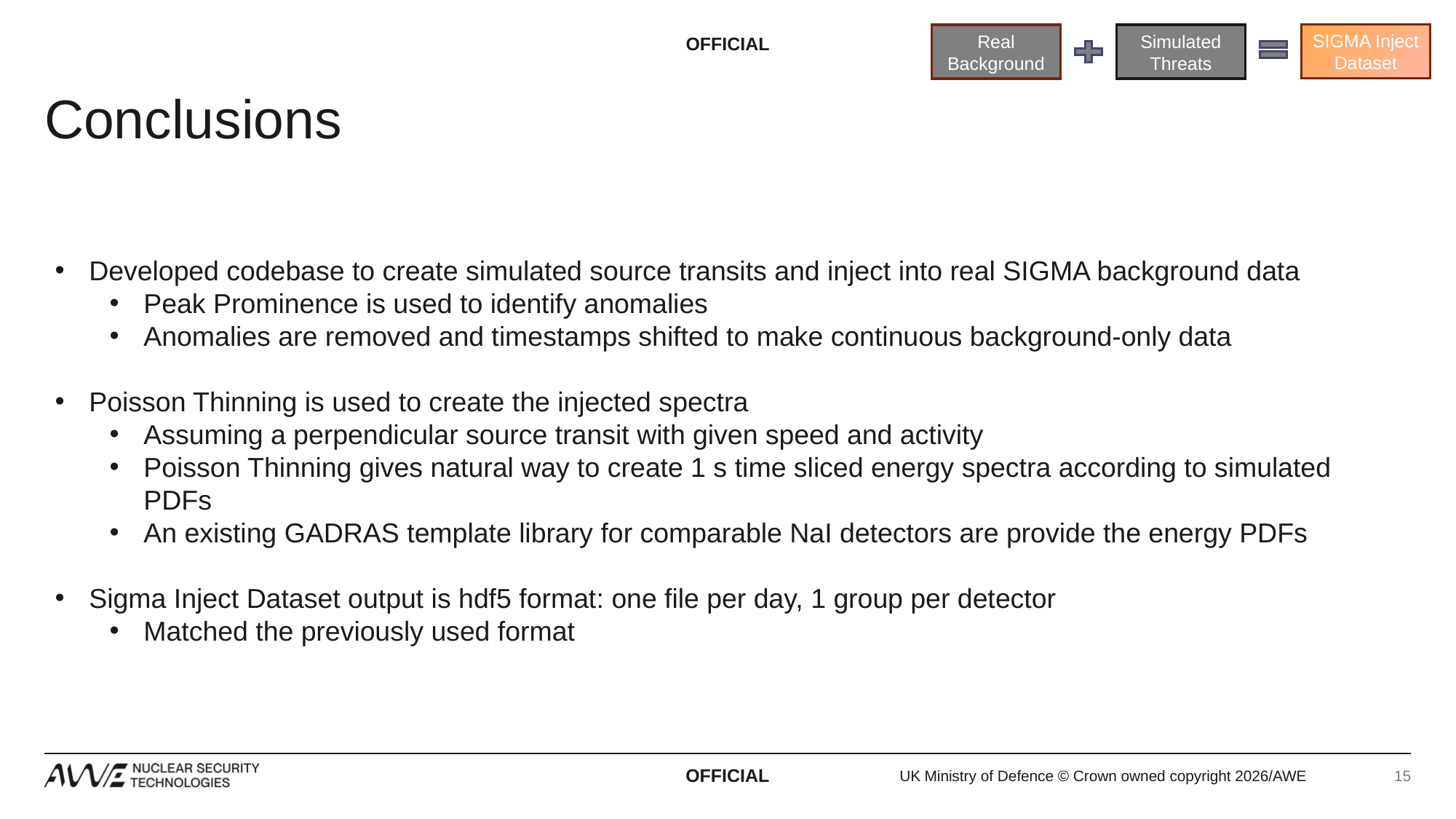

SIGMA Inject Dataset
Real Background
Simulated Threats

# Conclusions
Developed codebase to create simulated source transits and inject into real SIGMA background data
Peak Prominence is used to identify anomalies
Anomalies are removed and timestamps shifted to make continuous background-only data

Poisson Thinning is used to create the injected spectra
Assuming a perpendicular source transit with given speed and activity
Poisson Thinning gives natural way to create 1 s time sliced energy spectra according to simulated PDFs
An existing GADRAS template library for comparable NaI detectors are provide the energy PDFs

Sigma Inject Dataset output is hdf5 format: one file per day, 1 group per detector
Matched the previously used format
15